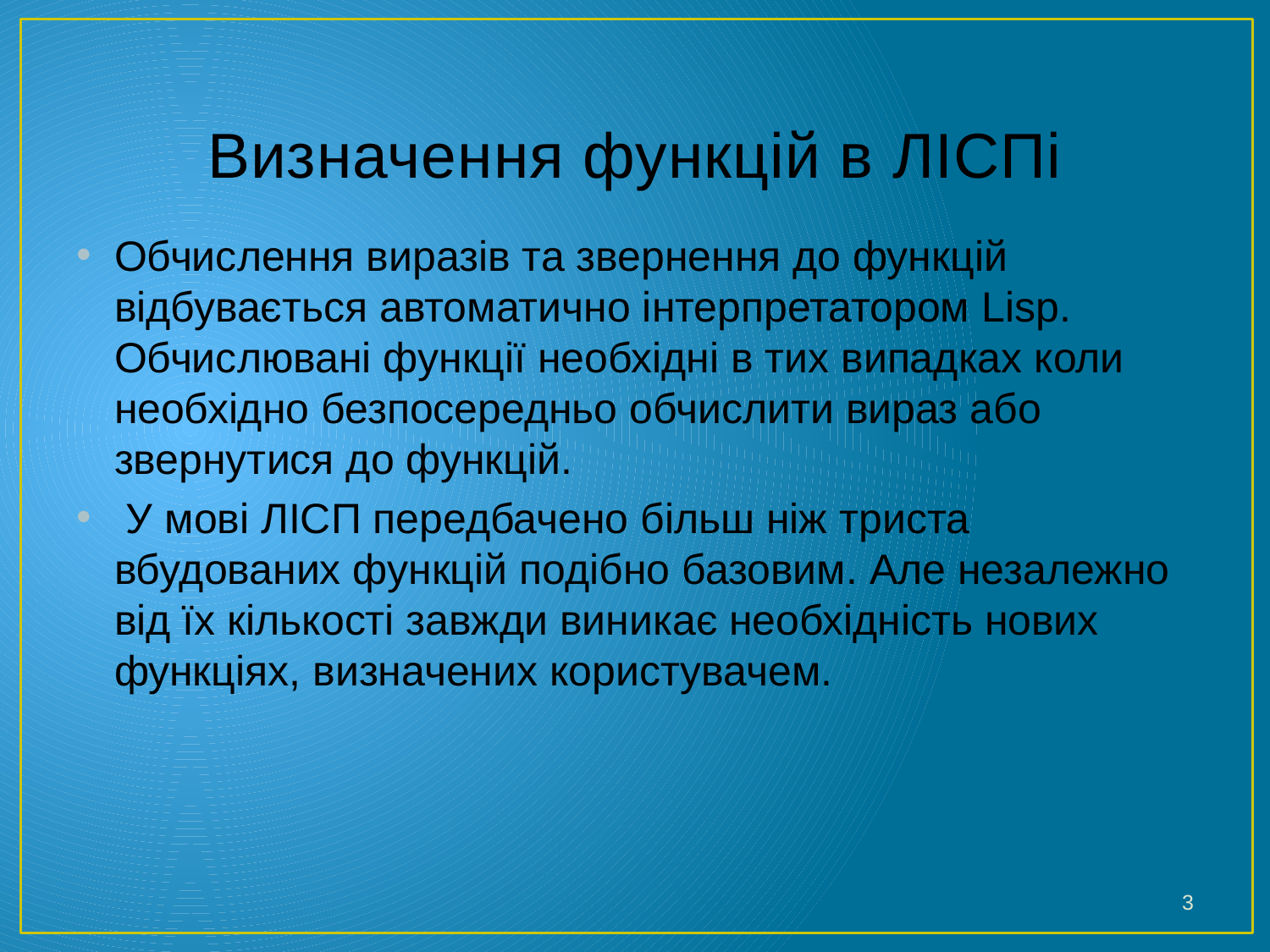

# Визначення функцій в ЛІСПі
Обчислення виразів та звернення до функцій відбувається автоматично інтерпретатором Lisp. Обчислювані функції необхідні в тих випадках коли необхідно безпосередньо обчислити вираз або звернутися до функцій.
 У мові ЛІСП передбачено більш ніж триста вбудованих функцій подібно базовим. Але незалежно від їх кількості завжди виникає необхідність нових функціях, визначених користувачем.
3